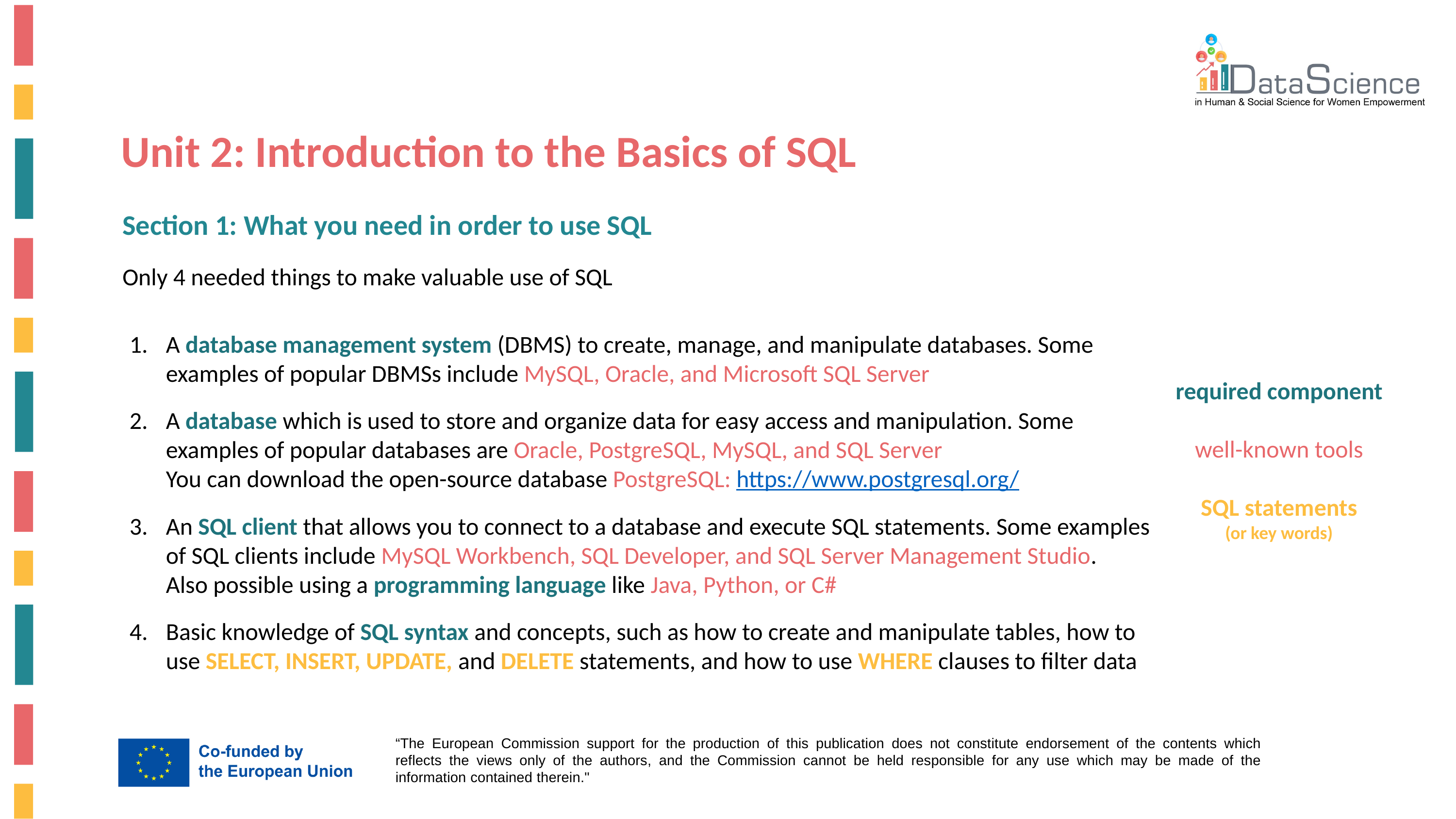

Unit 2: Introduction to the Basics of SQL
Section 1: What you need in order to use SQL
Only 4 needed things to make valuable use of SQL
A database management system (DBMS) to create, manage, and manipulate databases. Some examples of popular DBMSs include MySQL, Oracle, and Microsoft SQL Server
A database which is used to store and organize data for easy access and manipulation. Some examples of popular databases are Oracle, PostgreSQL, MySQL, and SQL Server
You can download the open-source database PostgreSQL: https://www.postgresql.org/
An SQL client that allows you to connect to a database and execute SQL statements. Some examples of SQL clients include MySQL Workbench, SQL Developer, and SQL Server Management Studio.
Also possible using a programming language like Java, Python, or C#
Basic knowledge of SQL syntax and concepts, such as how to create and manipulate tables, how to use SELECT, INSERT, UPDATE, and DELETE statements, and how to use WHERE clauses to filter data
required component

well-known tools

SQL statements
(or key words)